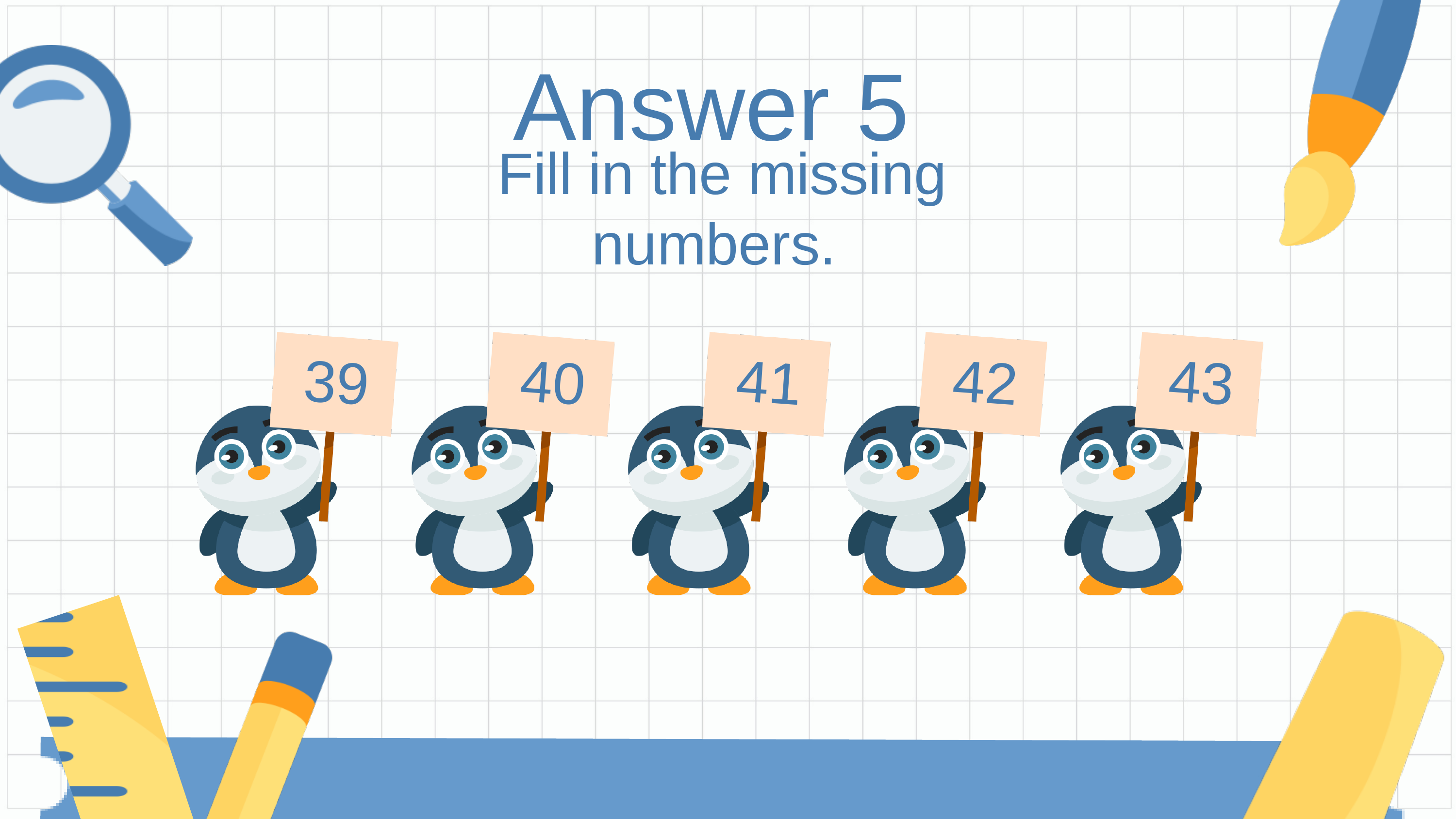

Answer 5
Fill in the missing numbers.

39
40
41
42
43